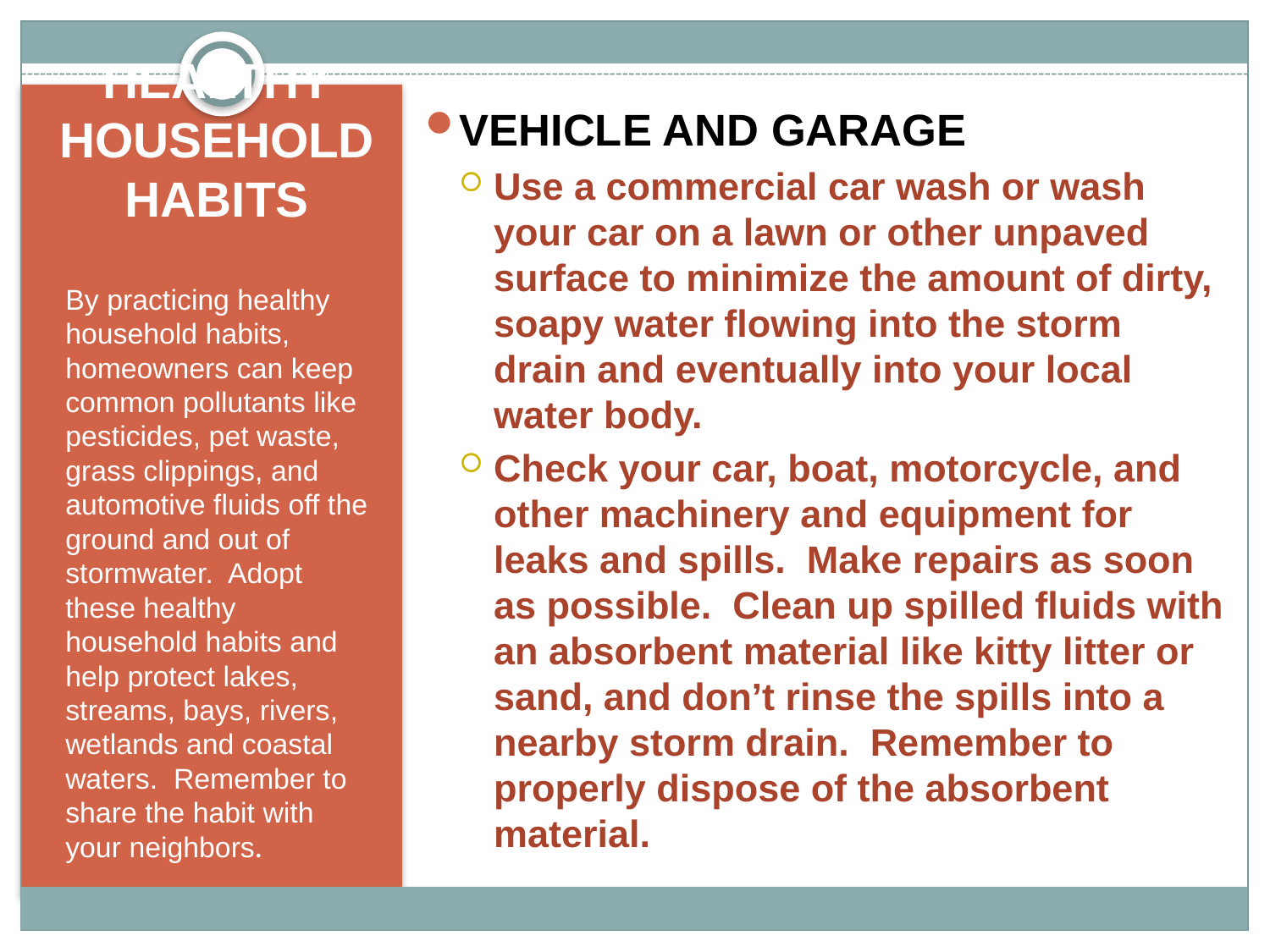

# HEALTHY HOUSEHOLD HABITS
VEHICLE AND GARAGE
Use a commercial car wash or wash your car on a lawn or other unpaved surface to minimize the amount of dirty, soapy water flowing into the storm drain and eventually into your local water body.
Check your car, boat, motorcycle, and other machinery and equipment for leaks and spills.  Make repairs as soon as possible.  Clean up spilled fluids with an absorbent material like kitty litter or sand, and don’t rinse the spills into a nearby storm drain.  Remember to properly dispose of the absorbent material.
By practicing healthy household habits, homeowners can keep common pollutants like pesticides, pet waste, grass clippings, and automotive fluids off the ground and out of stormwater.  Adopt these healthy household habits and help protect lakes, streams, bays, rivers, wetlands and coastal waters.  Remember to share the habit with your neighbors.